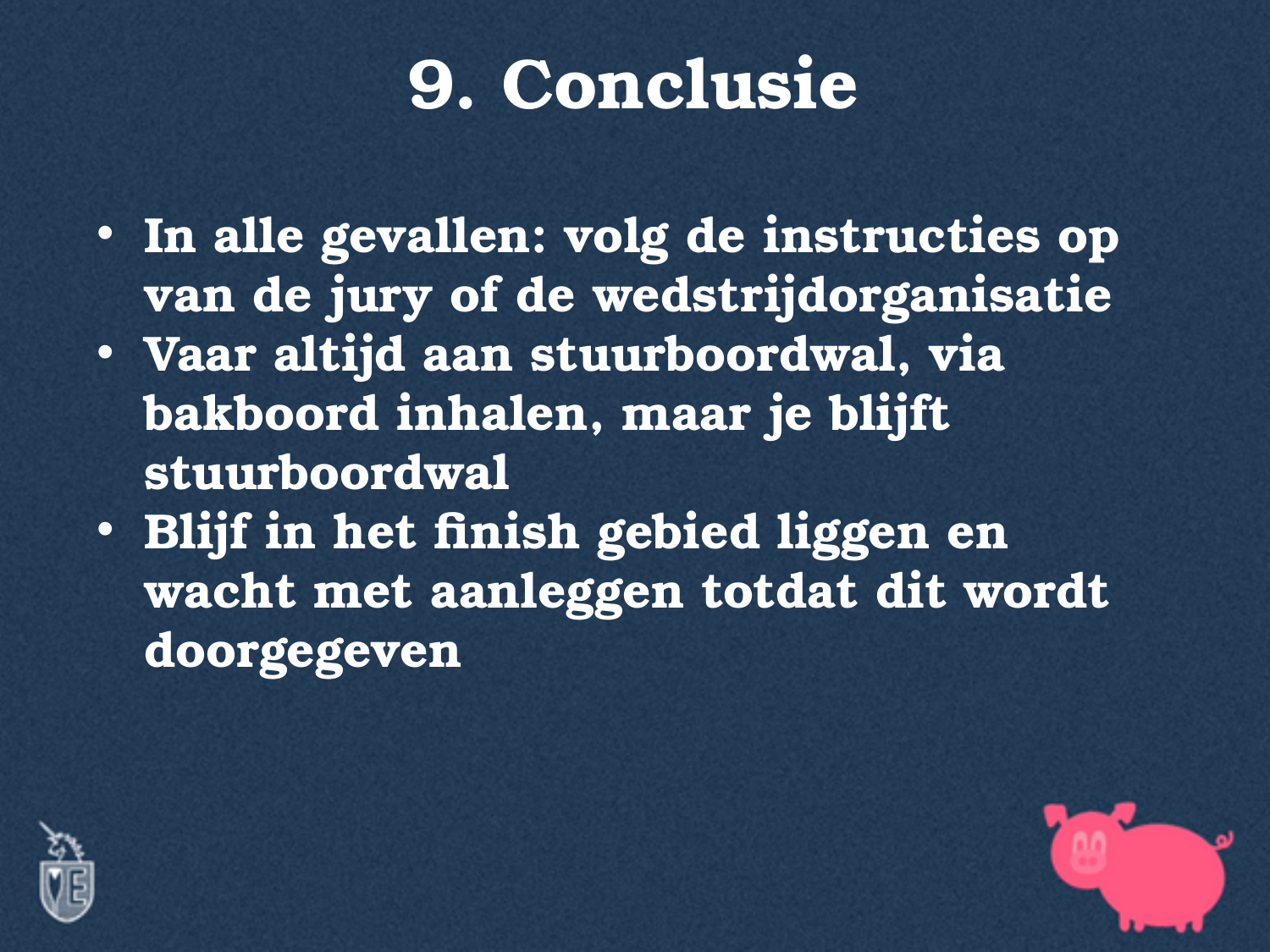

9. Conclusie
In alle gevallen: volg de instructies op van de jury of de wedstrijdorganisatie
Vaar altijd aan stuurboordwal, via bakboord inhalen, maar je blijft stuurboordwal
Blijf in het finish gebied liggen en wacht met aanleggen totdat dit wordt doorgegeven